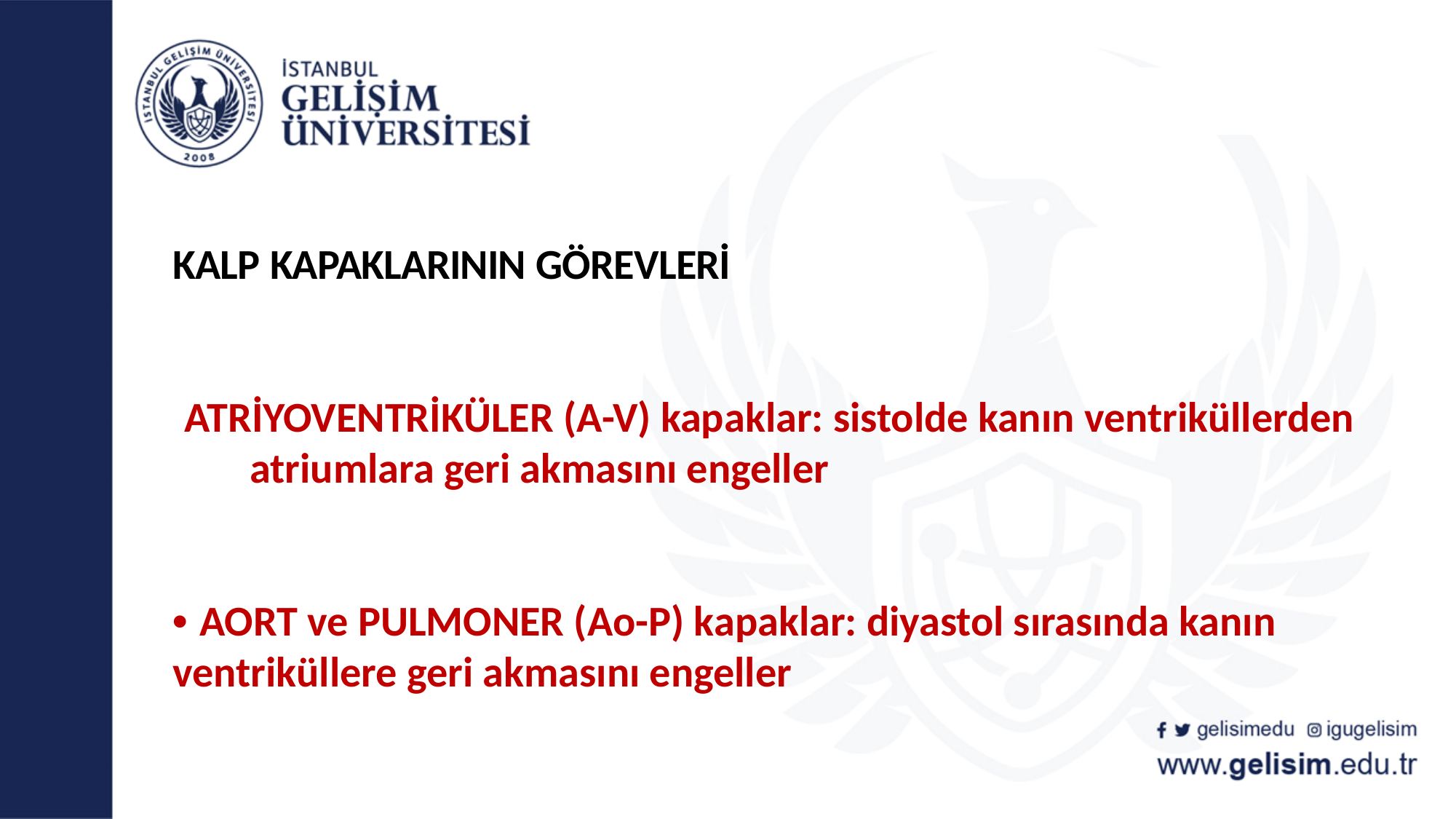

# KALP KAPAKLARININ GÖREVLERİ ATRİYOVENTRİKÜLER (A-V) kapaklar: sistolde kanın ventriküllerden              atriumlara geri akmasını engeller • AORT ve PULMONER (Ao-P) kapaklar: diyastol sırasında kanın ventriküllere geri akmasını engeller
gelisimedu
igugelisim